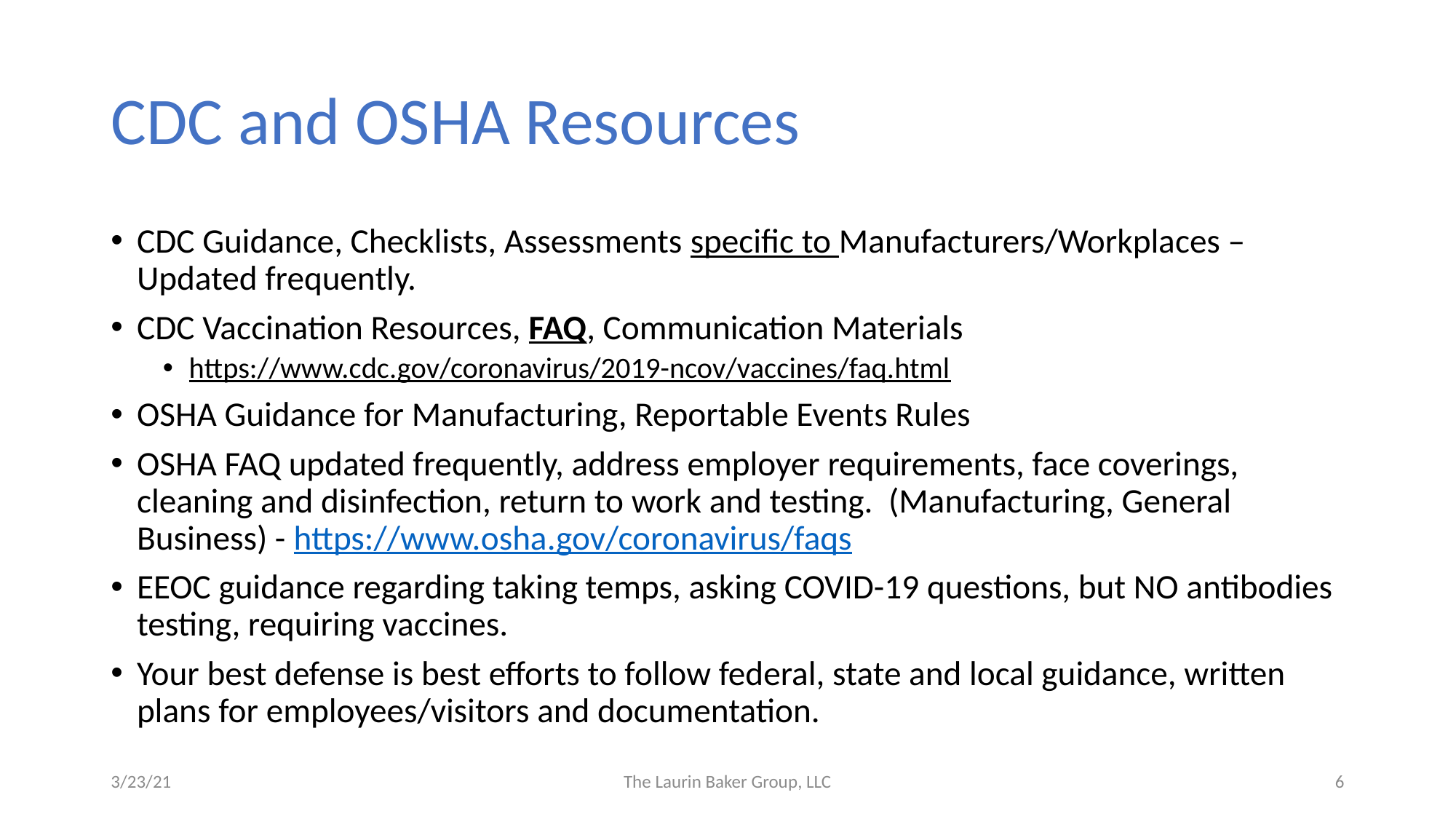

# CDC and OSHA Resources
CDC Guidance, Checklists, Assessments specific to Manufacturers/Workplaces – Updated frequently.
CDC Vaccination Resources, FAQ, Communication Materials
https://www.cdc.gov/coronavirus/2019-ncov/vaccines/faq.html
OSHA Guidance for Manufacturing, Reportable Events Rules
OSHA FAQ updated frequently, address employer requirements, face coverings, cleaning and disinfection, return to work and testing.  (Manufacturing, General Business) - https://www.osha.gov/coronavirus/faqs
EEOC guidance regarding taking temps, asking COVID-19 questions, but NO antibodies testing, requiring vaccines.
Your best defense is best efforts to follow federal, state and local guidance, written plans for employees/visitors and documentation.

3/23/21
The Laurin Baker Group, LLC
6